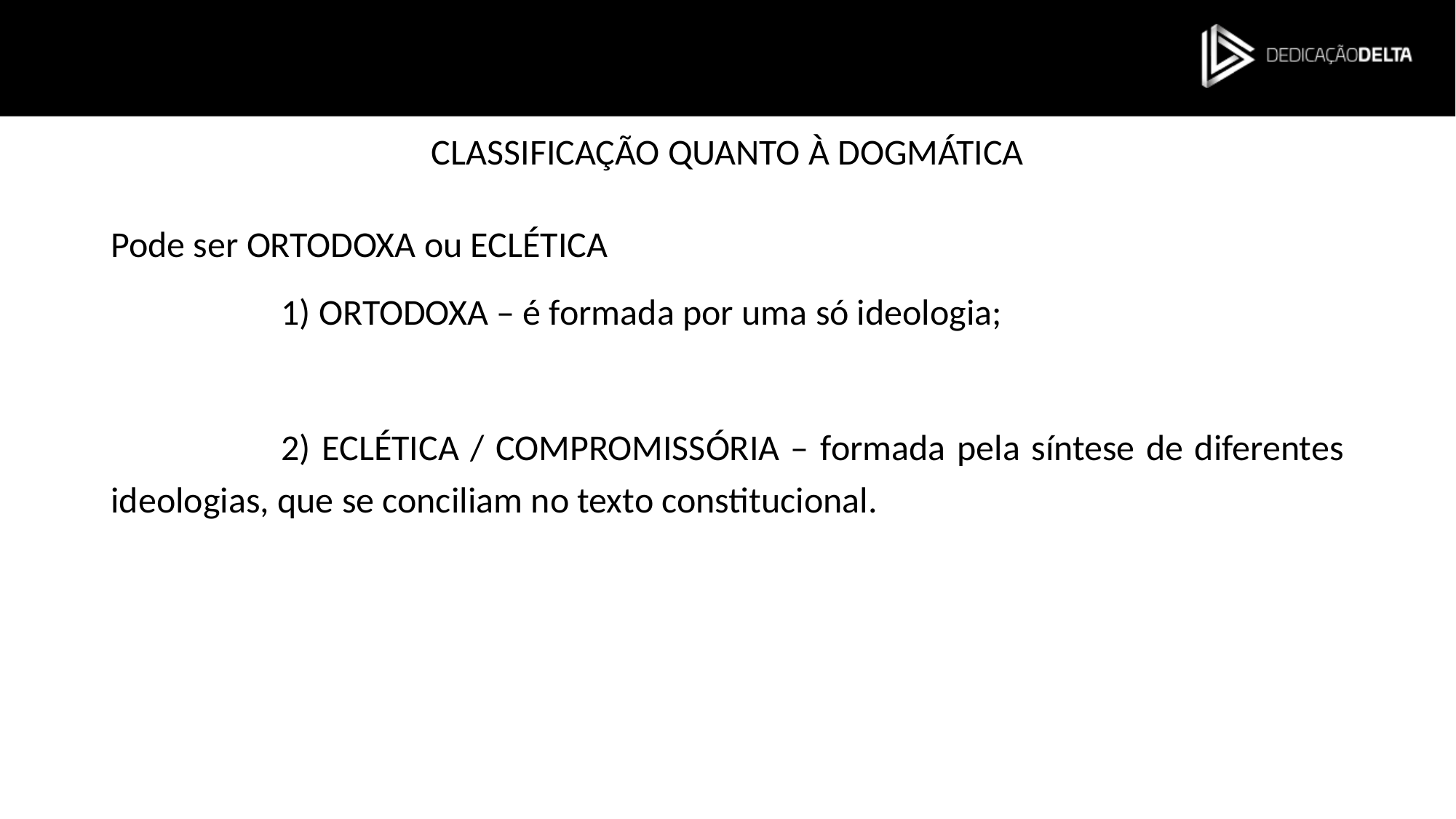

# CLASSIFICAÇÃO QUANTO À DOGMÁTICA
Pode ser ORTODOXA ou ECLÉTICA
1) ORTODOXA – é formada por uma só ideologia;

2) ECLÉTICA / COMPROMISSÓRIA – formada pela síntese de diferentes ideologias, que se conciliam no texto constitucional.